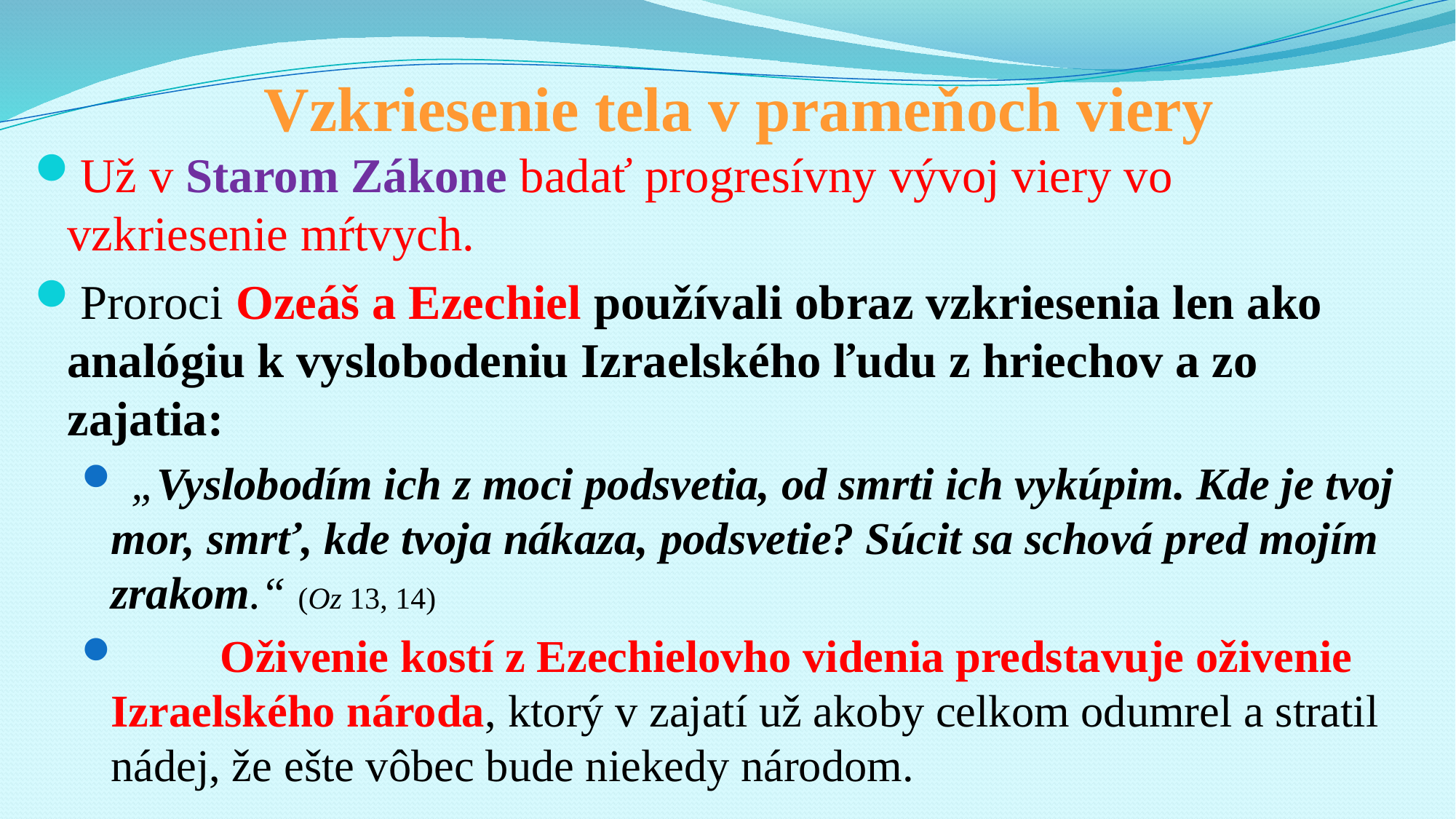

# Vzkriesenie tela v prameňoch viery
Už v Starom Zákone badať progresívny vývoj viery vo vzkriesenie mŕtvych.
Proroci Ozeáš a Ezechiel používali obraz vzkriesenia len ako analógiu k vyslobodeniu Izraelského ľudu z hriechov a zo zajatia:
 „Vyslobodím ich z moci podsvetia, od smrti ich vykúpim. Kde je tvoj mor, smrť, kde tvoja nákaza, podsvetie? Súcit sa schová pred mojím zrakom.“ (Oz 13, 14)
	Oživenie kostí z Ezechielovho videnia predstavuje oživenie Izraelského národa, ktorý v zajatí už akoby celkom odumrel a stratil nádej, že ešte vôbec bude niekedy národom.